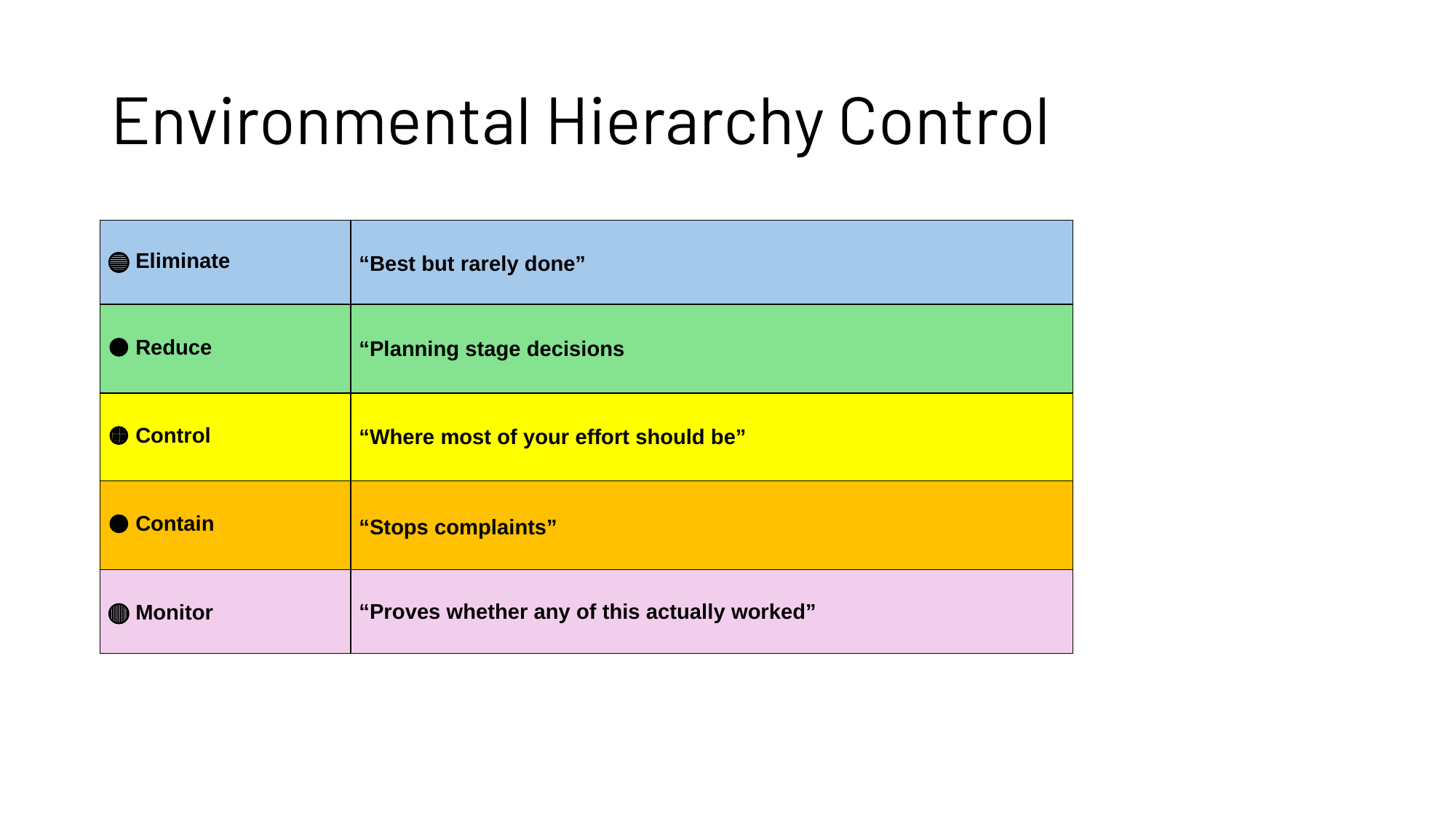

# Environmental Hierarchy Control
| 🔵 Eliminate | “Best but rarely done” |
| --- | --- |
| 🟢 Reduce | “Planning stage decisions |
| 🟡 Control | “Where most of your effort should be” |
| 🟠 Contain | “Stops complaints” |
| 🔴 Monitor | “Proves whether any of this actually worked” |